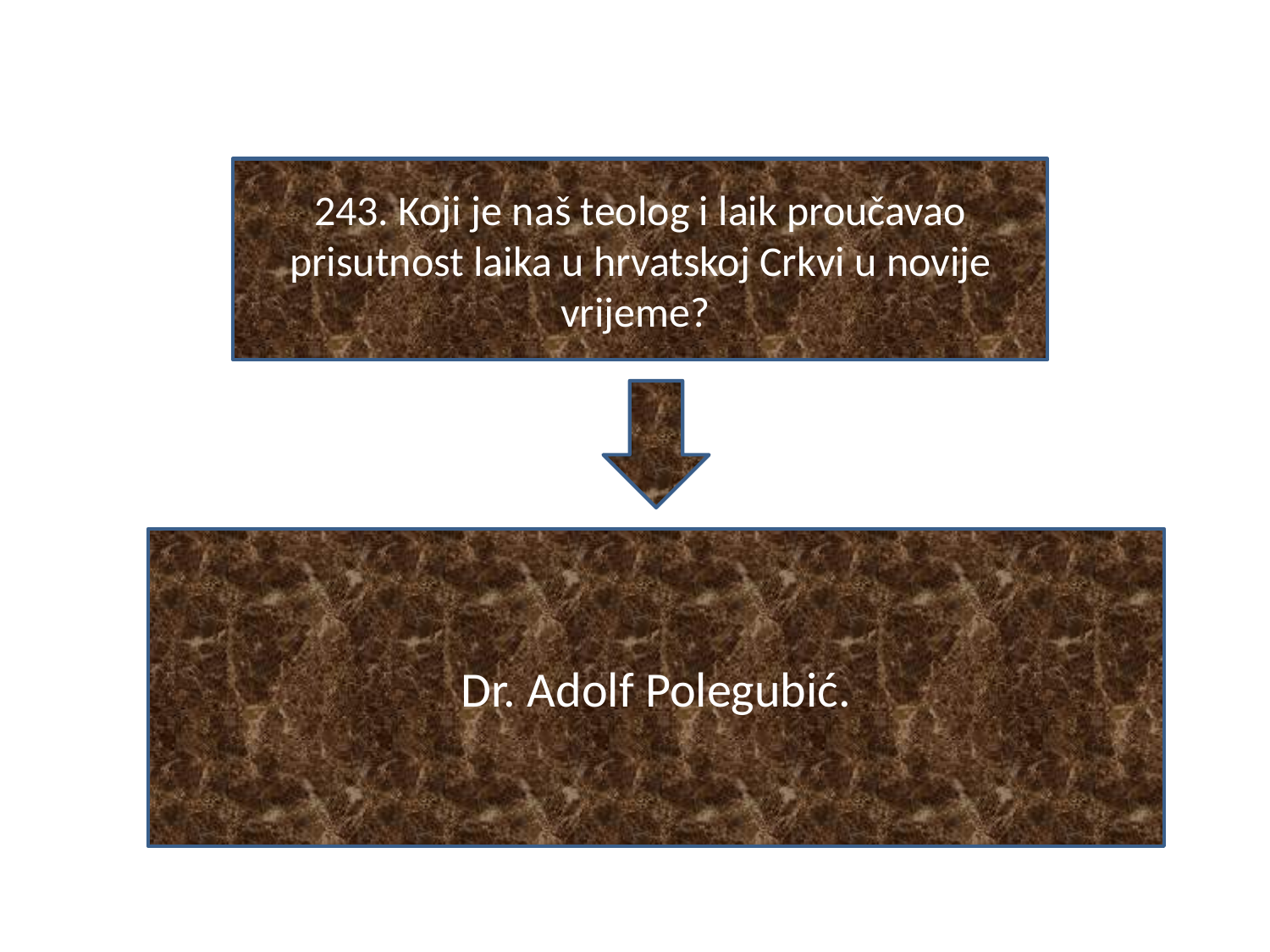

#
243. Koji je naš teolog i laik proučavao prisutnost laika u hrvatskoj Crkvi u novije vrijeme?

Dr. Adolf Polegubić.